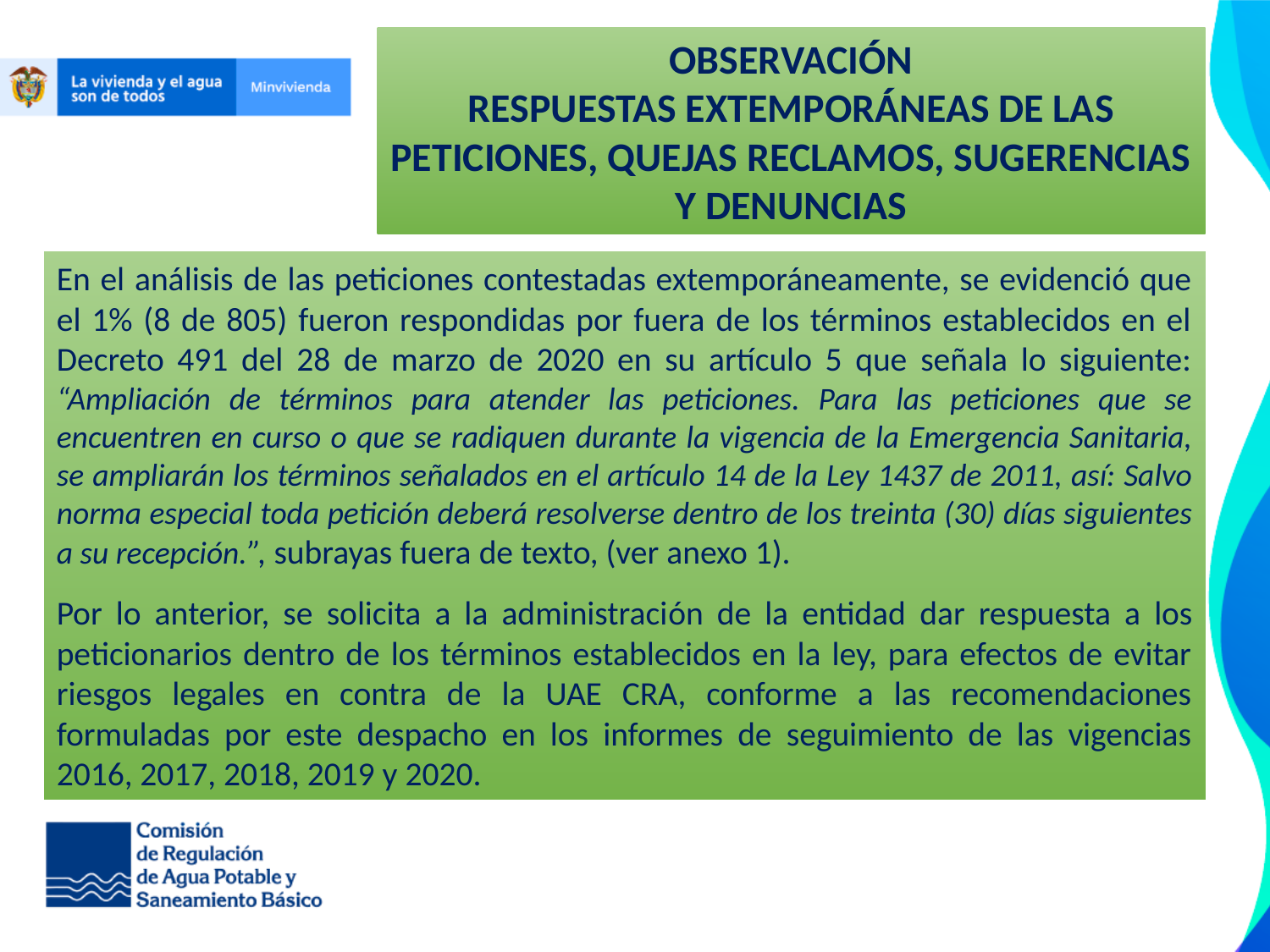

OBSERVACIÓN
RESPUESTAS EXTEMPORÁNEAS DE LAS PETICIONES, QUEJAS RECLAMOS, SUGERENCIAS Y DENUNCIAS
En el análisis de las peticiones contestadas extemporáneamente, se evidenció que el 1% (8 de 805) fueron respondidas por fuera de los términos establecidos en el Decreto 491 del 28 de marzo de 2020 en su artículo 5 que señala lo siguiente: “Ampliación de términos para atender las peticiones. Para las peticiones que se encuentren en curso o que se radiquen durante la vigencia de la Emergencia Sanitaria, se ampliarán los términos señalados en el artículo 14 de la Ley 1437 de 2011, así: Salvo norma especial toda petición deberá resolverse dentro de los treinta (30) días siguientes a su recepción.”, subrayas fuera de texto, (ver anexo 1).

Por lo anterior, se solicita a la administración de la entidad dar respuesta a los peticionarios dentro de los términos establecidos en la ley, para efectos de evitar riesgos legales en contra de la UAE CRA, conforme a las recomendaciones formuladas por este despacho en los informes de seguimiento de las vigencias 2016, 2017, 2018, 2019 y 2020.